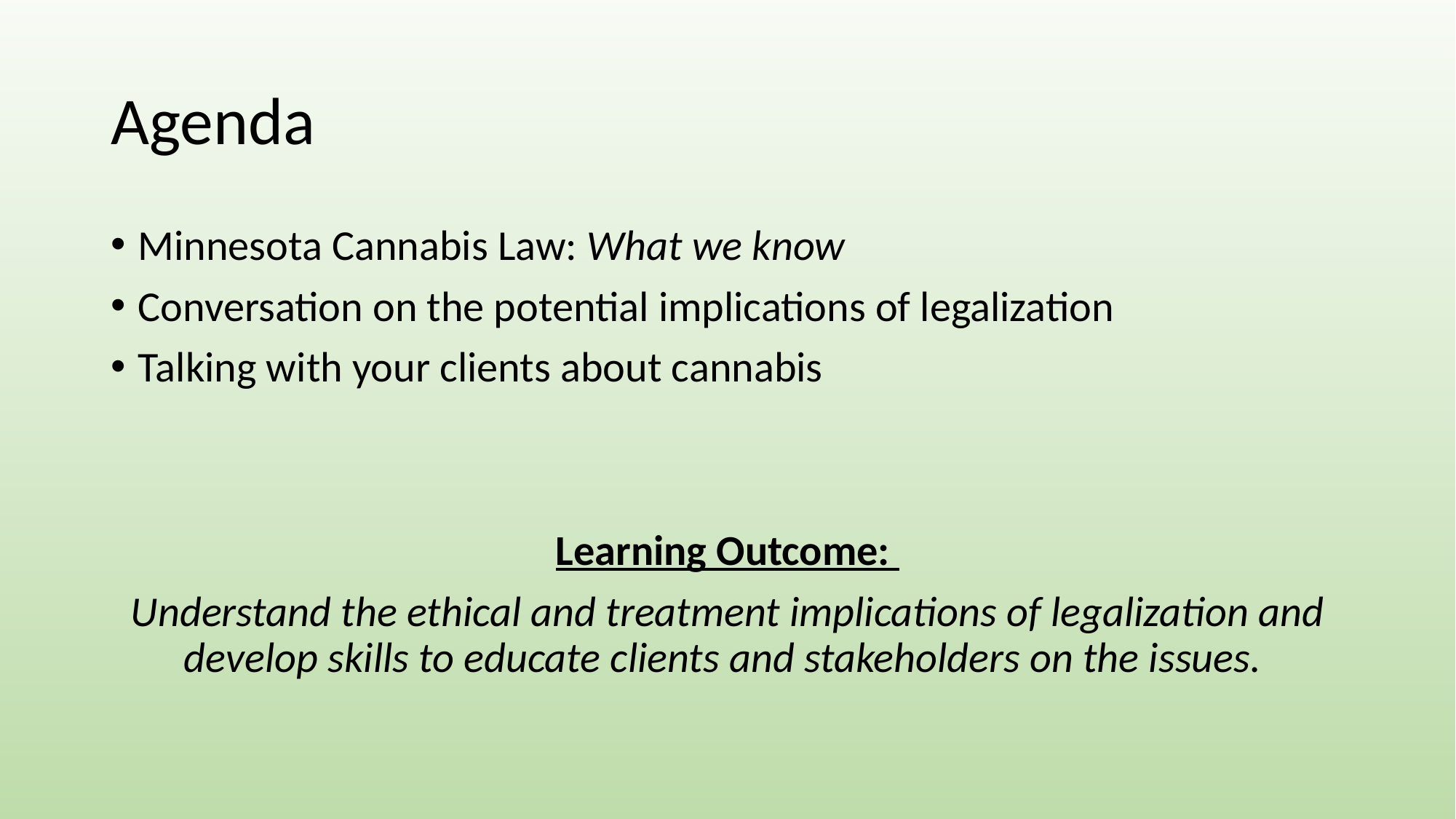

# Agenda
Minnesota Cannabis Law: What we know
Conversation on the potential implications of legalization
Talking with your clients about cannabis

Learning Outcome:
Understand the ethical and treatment implications of legalization and develop skills to educate clients and stakeholders on the issues.